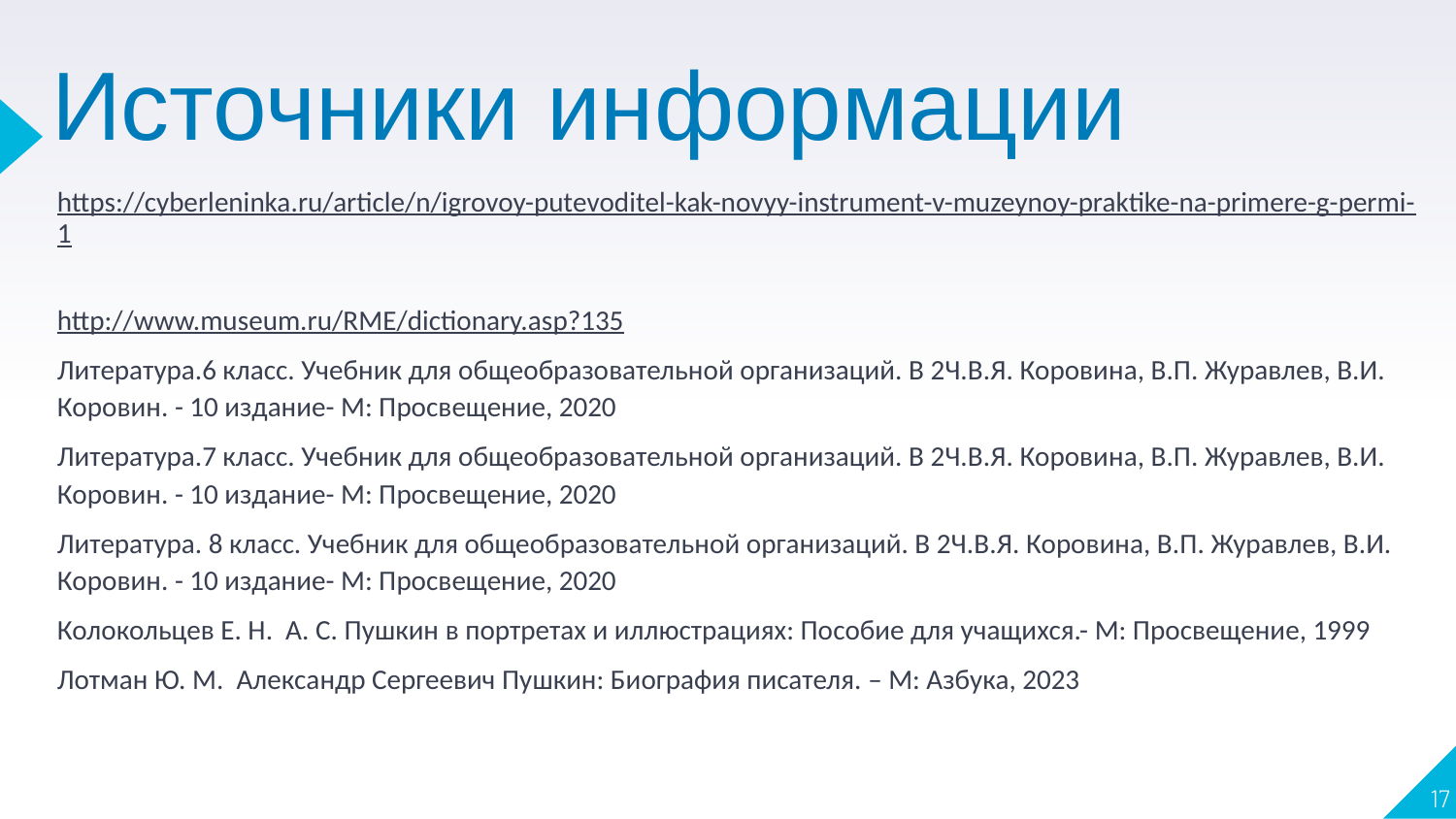

# Источники информации
https://cyberleninka.ru/article/n/igrovoy-putevoditel-kak-novyy-instrument-v-muzeynoy-praktike-na-primere-g-permi-1
http://www.museum.ru/RME/dictionary.asp?135
Литература.6 класс. Учебник для общеобразовательной организаций. В 2Ч.В.Я. Коровина, В.П. Журавлев, В.И. Коровин. - 10 издание- М: Просвещение, 2020
Литература.7 класс. Учебник для общеобразовательной организаций. В 2Ч.В.Я. Коровина, В.П. Журавлев, В.И. Коровин. - 10 издание- М: Просвещение, 2020
Литература. 8 класс. Учебник для общеобразовательной организаций. В 2Ч.В.Я. Коровина, В.П. Журавлев, В.И. Коровин. - 10 издание- М: Просвещение, 2020
Колокольцев Е. Н.  А. С. Пушкин в портретах и иллюстрациях: Пособие для учащихся.- М: Просвещение, 1999
Лотман Ю. М.  Александр Сергеевич Пушкин: Биография писателя. – М: Азбука, 2023
17